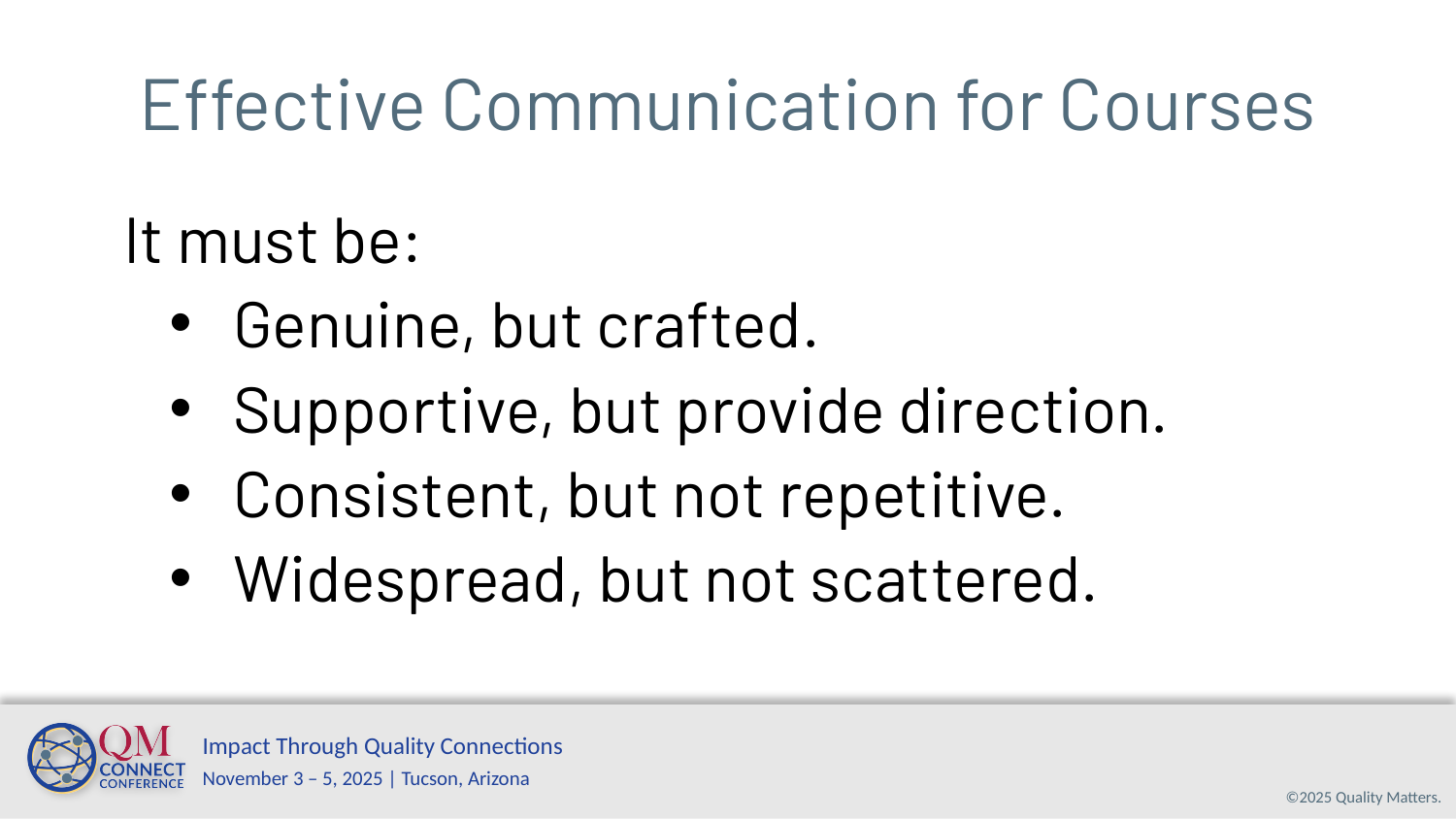

# Effective Communication for Courses
It must be:
Genuine, but crafted.
Supportive, but provide direction.
Consistent, but not repetitive.
Widespread, but not scattered.